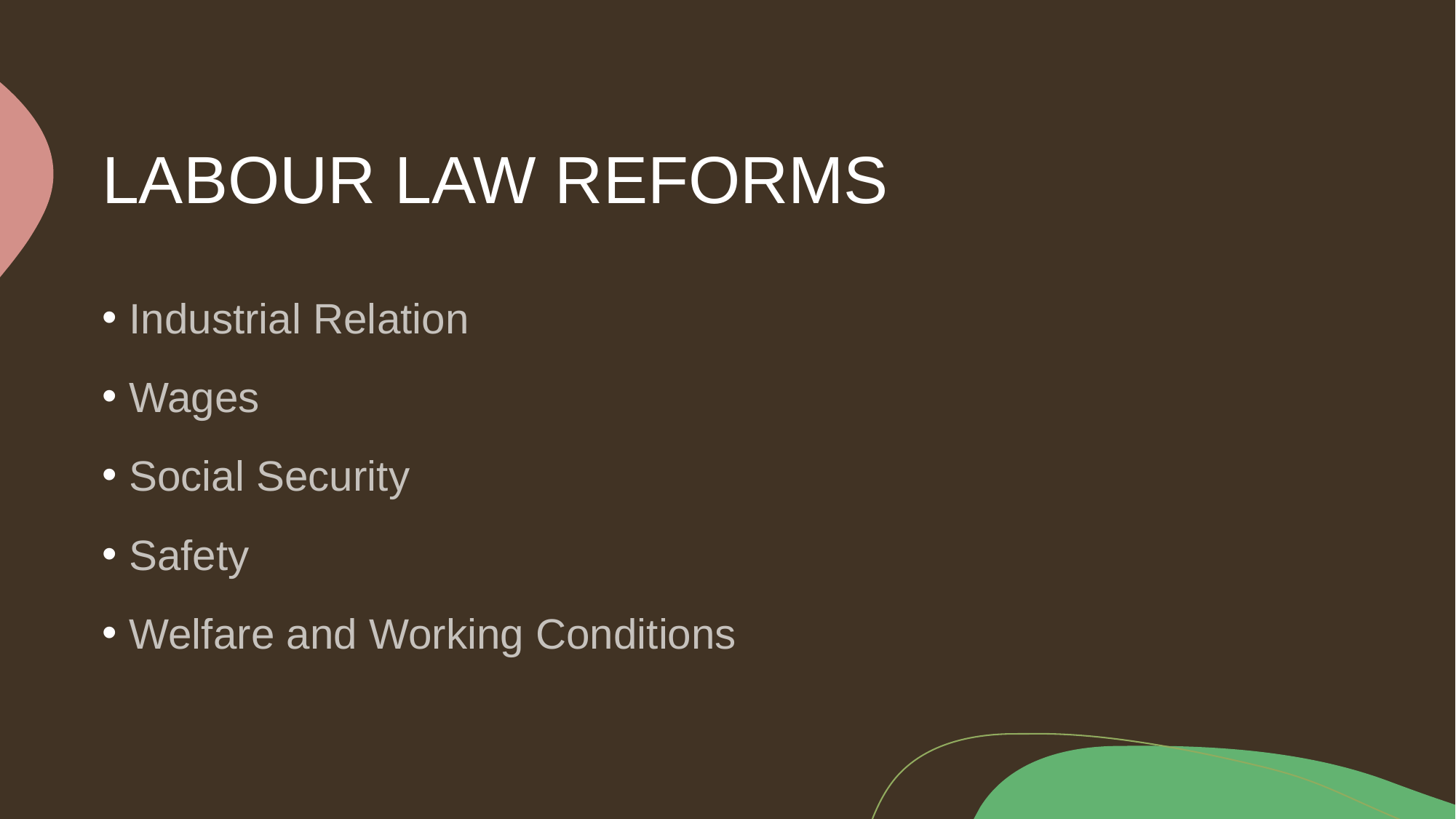

# LABOUR LAW REFORMS
Industrial Relation
Wages
Social Security
Safety
Welfare and Working Conditions